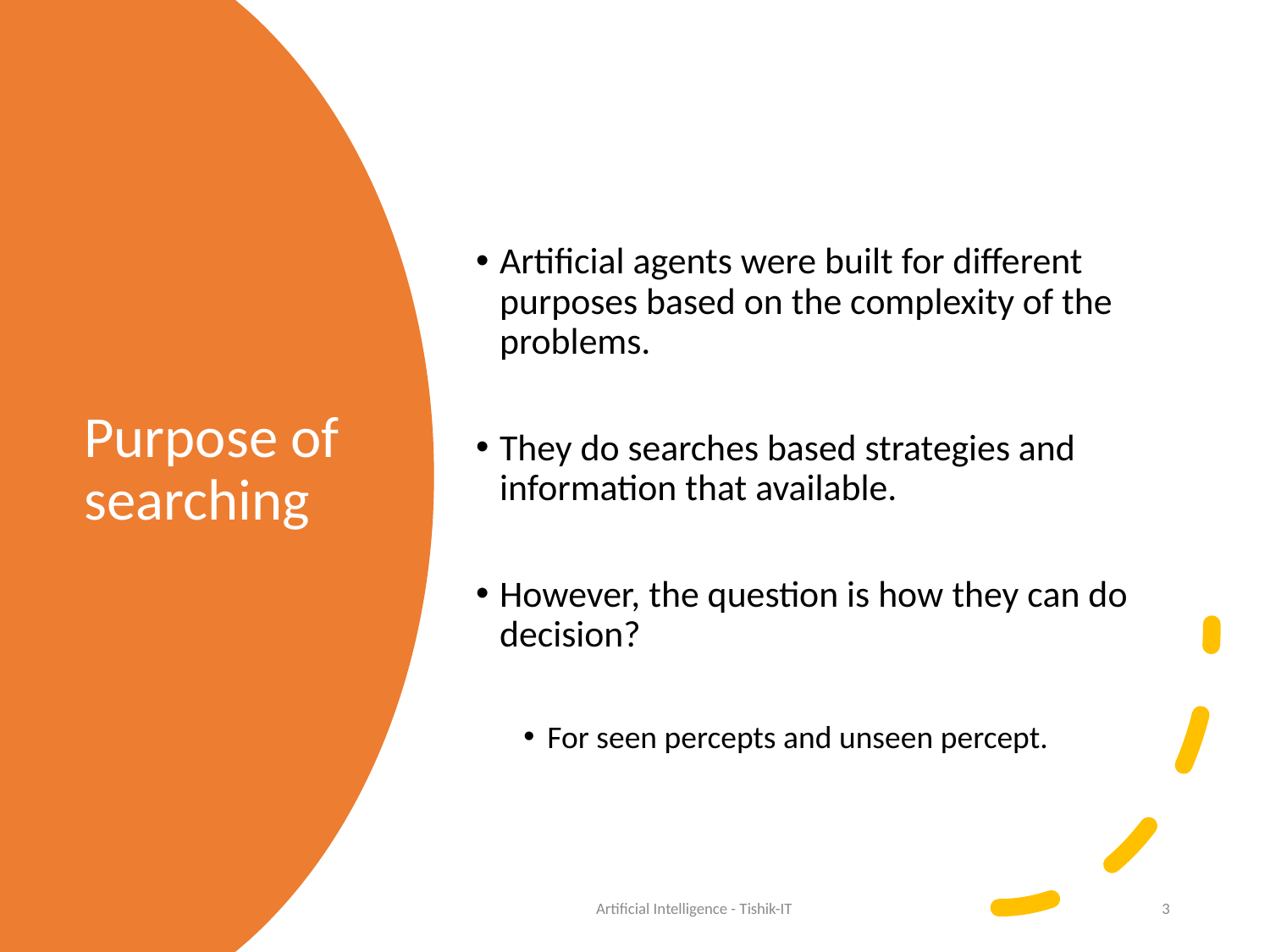

Artificial agents were built for different purposes based on the complexity of the problems.

They do searches based strategies and information that available.

However, the question is how they can do decision?

For seen percepts and unseen percept.
# Purpose of searching

Artificial Intelligence - Tishik-IT
3